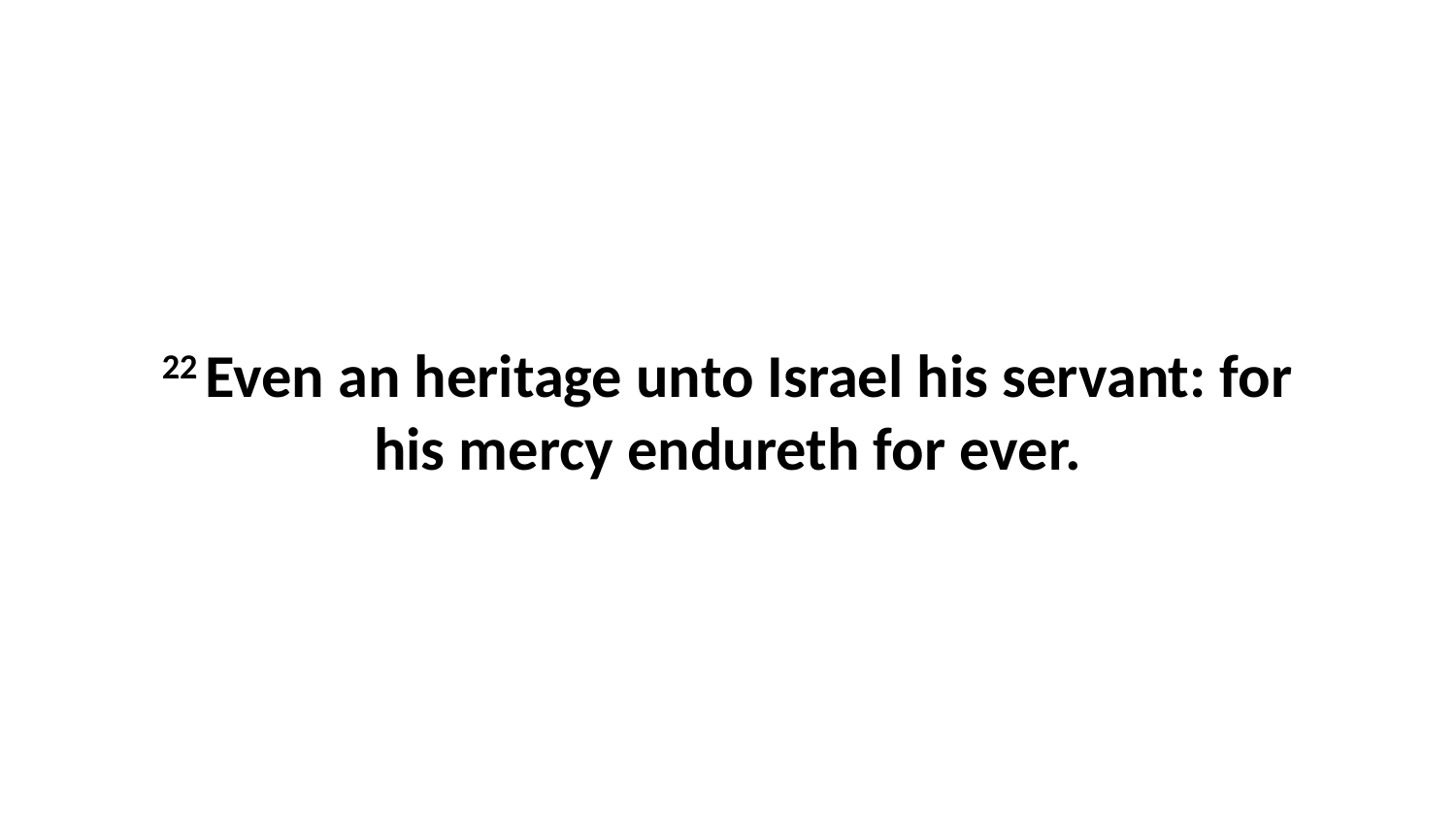

22 Even an heritage unto Israel his servant: for his mercy endureth for ever.